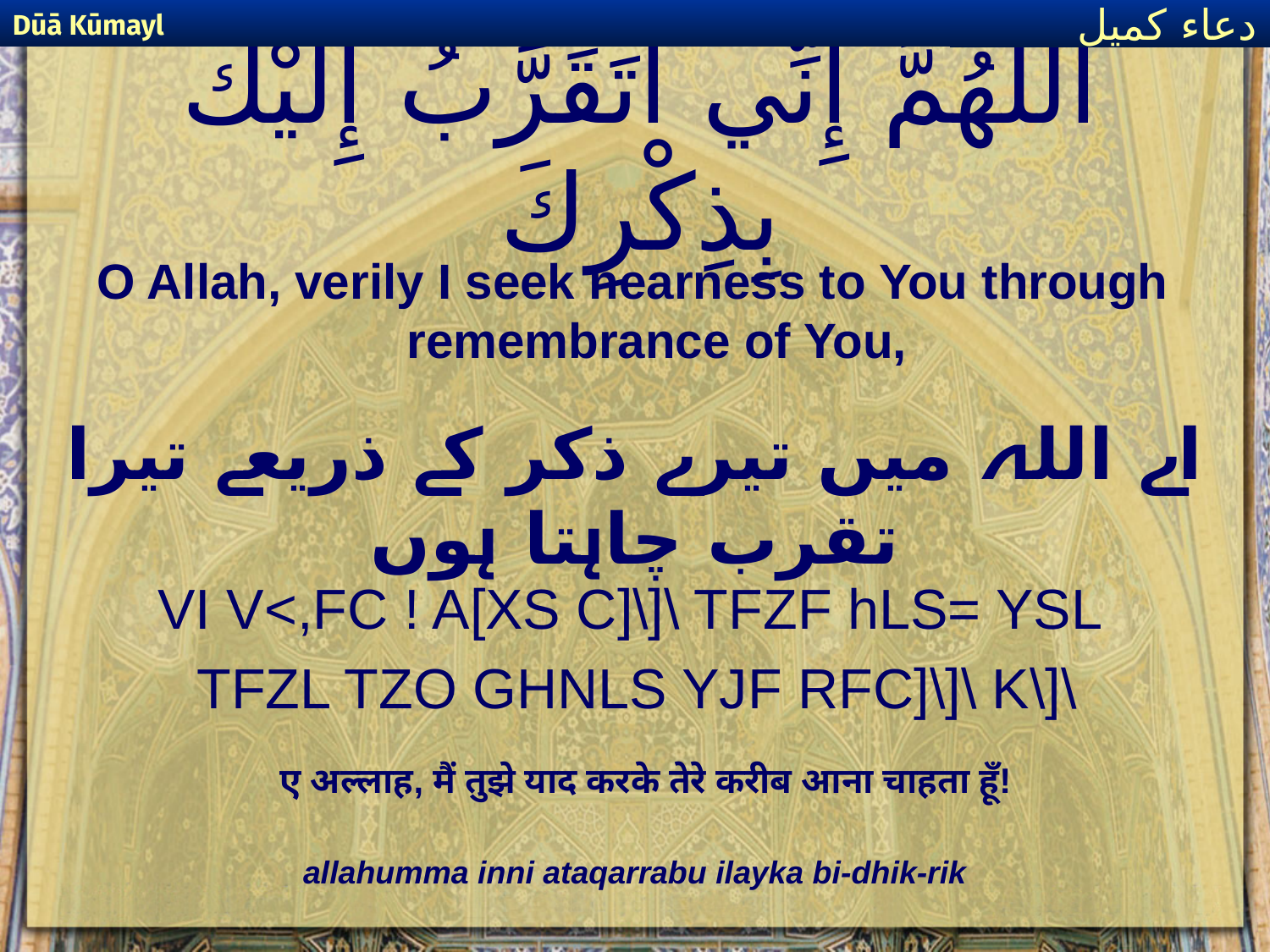

Dūā Kūmayl
دعاء كميل
# اللَّهُمَّ إِنِّي أَتَقَرَّبُ إِلَيْكَ بِذِكْرِكَ
O Allah, verily I seek nearness to You through remembrance of You,
اے اللہ میں تیرے ذکر کے ذریعے تیرا تقرب چاہتا ہوں
VI V<,FC ! A[XS C]\]\ TFZF hLS= YSL
TFZL TZO GHNLS YJF RFC]\]\ K\]\
ए अल्लाह, मैं तुझे याद करके तेरे करीब आना चाहता हूँ!
allahumma inni ataqarrabu ilayka bi-dhik-rik